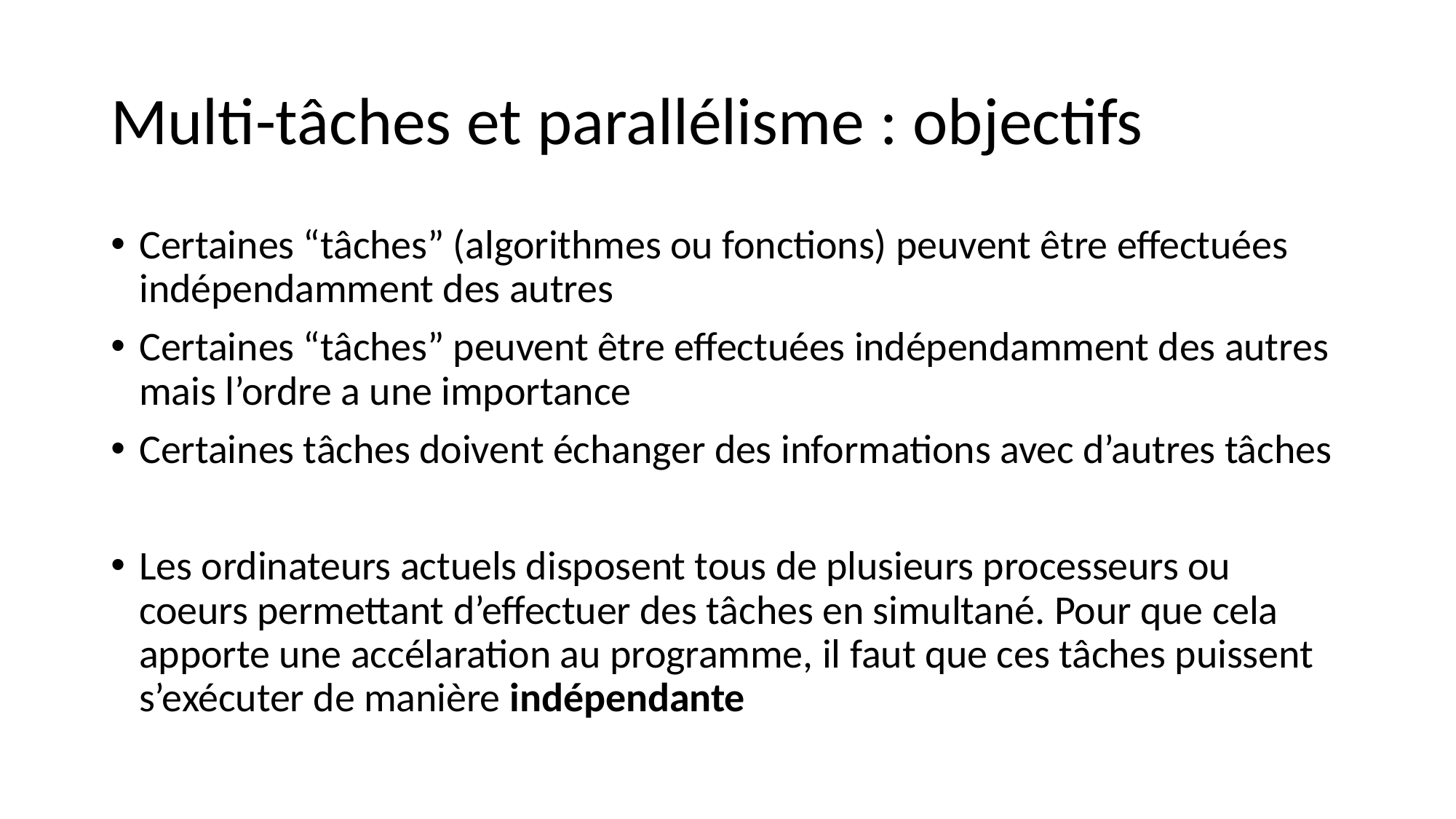

# Multi-tâches et parallélisme : objectifs
Certaines “tâches” (algorithmes ou fonctions) peuvent être effectuées indépendamment des autres
Certaines “tâches” peuvent être effectuées indépendamment des autres mais l’ordre a une importance
Certaines tâches doivent échanger des informations avec d’autres tâches

Les ordinateurs actuels disposent tous de plusieurs processeurs ou coeurs permettant d’effectuer des tâches en simultané. Pour que cela apporte une accélaration au programme, il faut que ces tâches puissent s’exécuter de manière indépendante